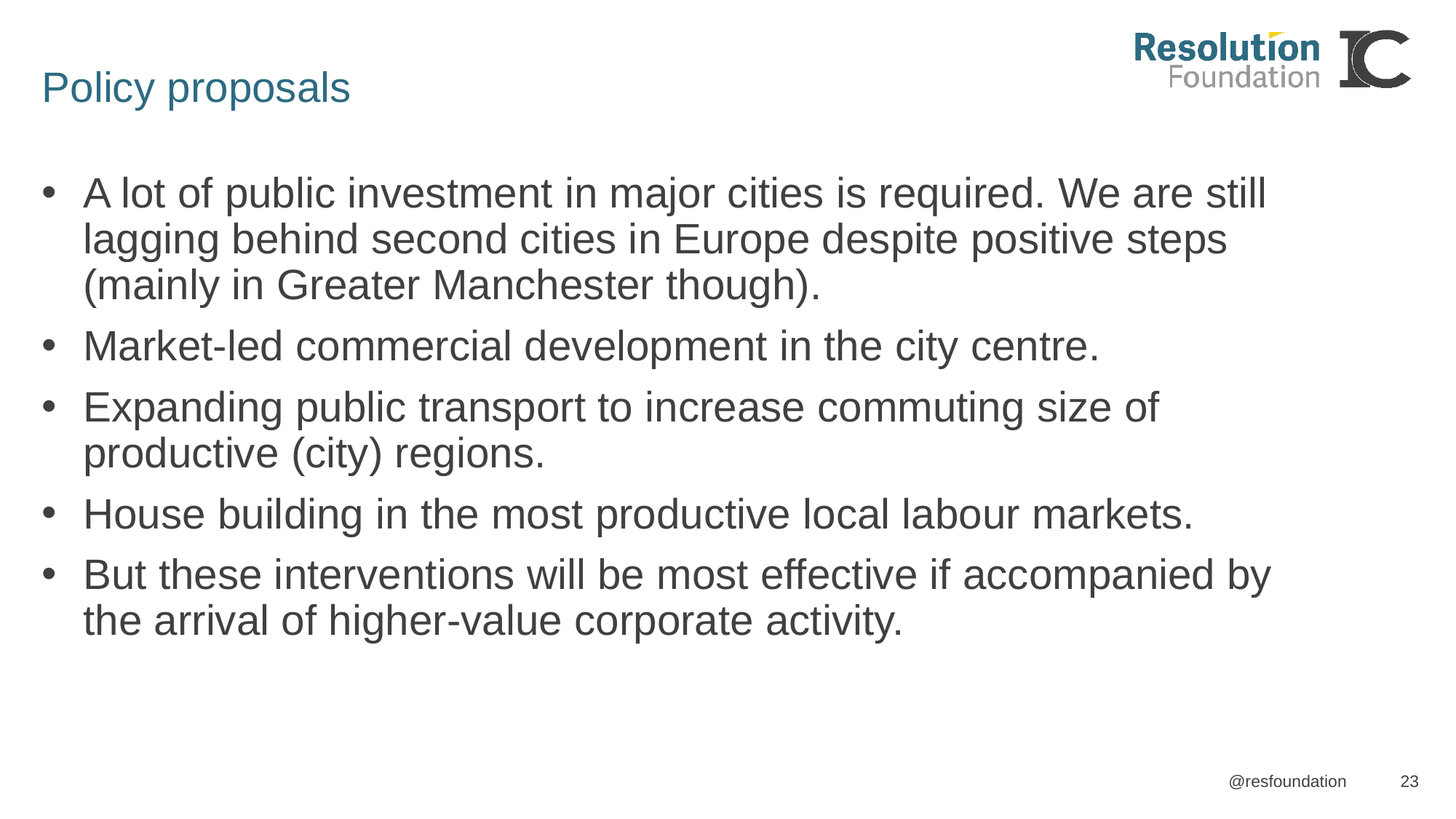

# Policy proposals
A lot of public investment in major cities is required. We are still lagging behind second cities in Europe despite positive steps (mainly in Greater Manchester though).
Market-led commercial development in the city centre.
Expanding public transport to increase commuting size of productive (city) regions.
House building in the most productive local labour markets.
But these interventions will be most effective if accompanied by the arrival of higher-value corporate activity.

@resfoundation
23